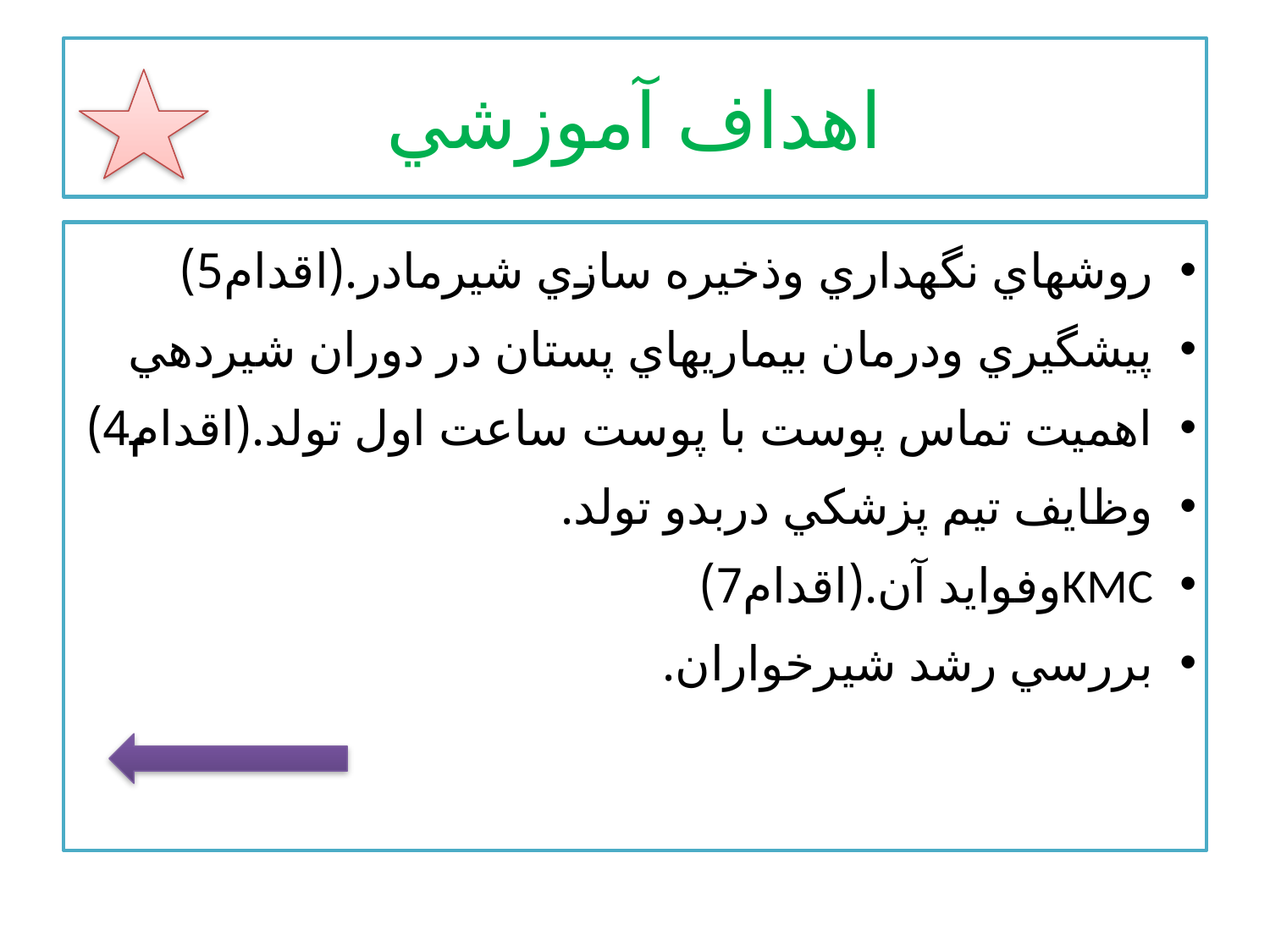

# اهداف آموزشي

روشهاي نگهداري وذخيره سازي شيرمادر.(اقدام5)
پيشگيري ودرمان بيماريهاي پستان در دوران شيردهي
اهميت تماس پوست با پوست ساعت اول تولد.(اقدام4)
وظايف تيم پزشكي دربدو تولد.
KMCوفوايد آن.(اقدام7)
بررسي رشد شيرخواران.